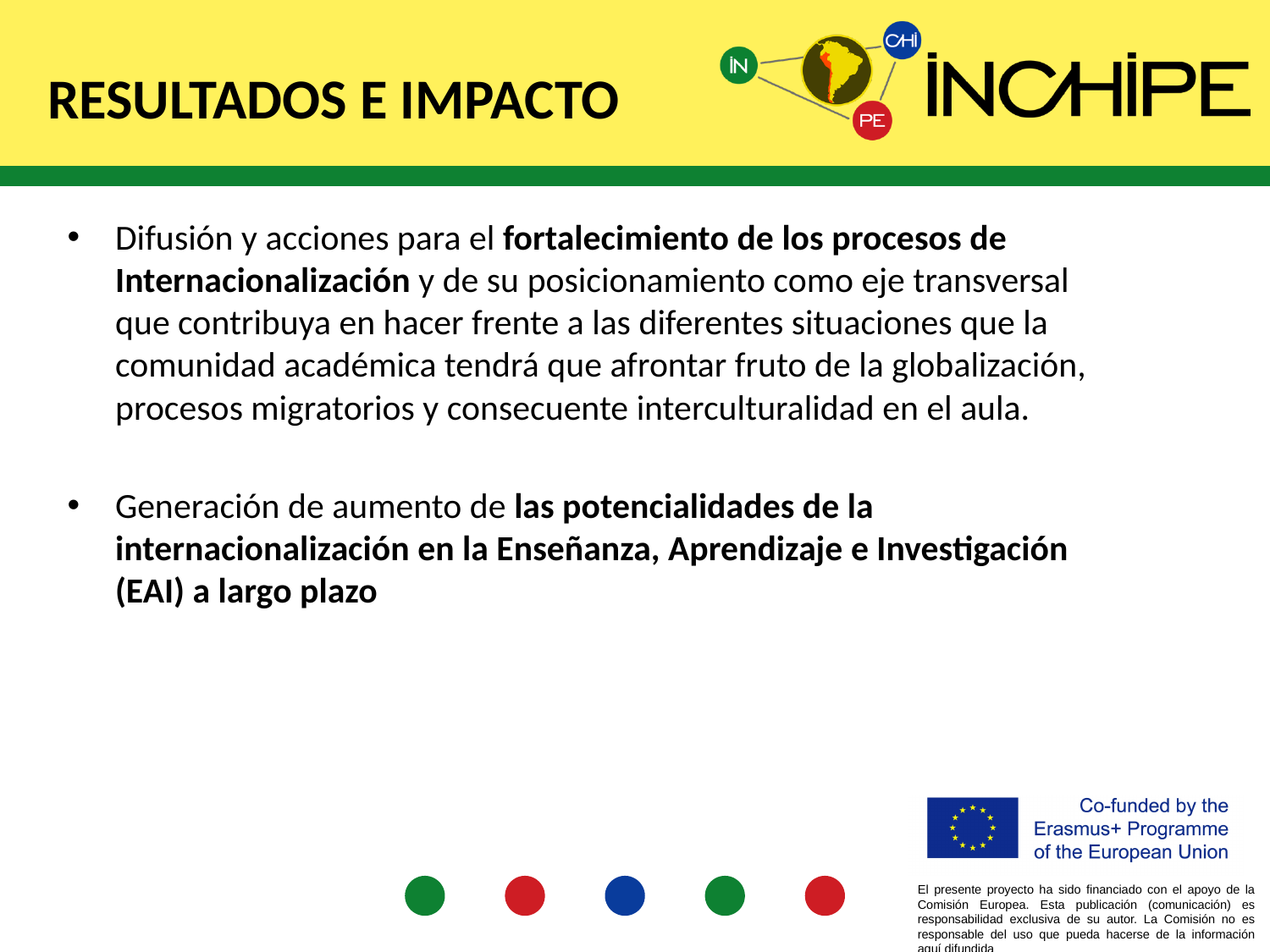

# Resultados e impacto
Difusión y acciones para el fortalecimiento de los procesos de Internacionalización y de su posicionamiento como eje transversal que contribuya en hacer frente a las diferentes situaciones que la comunidad académica tendrá que afrontar fruto de la globalización, procesos migratorios y consecuente interculturalidad en el aula.

Generación de aumento de las potencialidades de la internacionalización en la Enseñanza, Aprendizaje e Investigación (EAI) a largo plazo